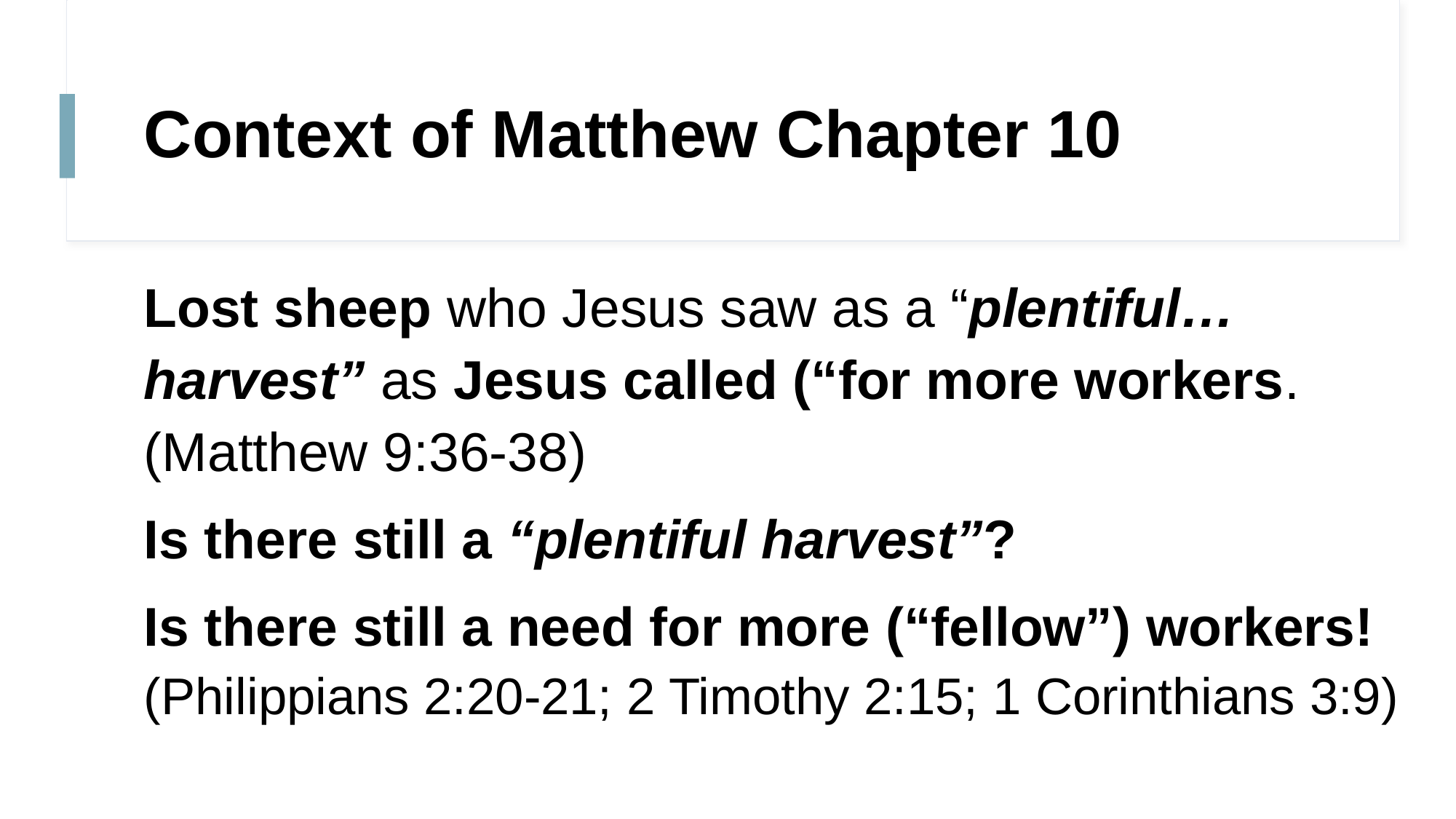

# Context of Matthew Chapter 10
Lost sheep who Jesus saw as a “plentiful… harvest” as Jesus called (“for more workers. (Matthew 9:36-38)
Is there still a “plentiful harvest”?
Is there still a need for more (“fellow”) workers! (Philippians 2:20-21; 2 Timothy 2:15; 1 Corinthians 3:9)